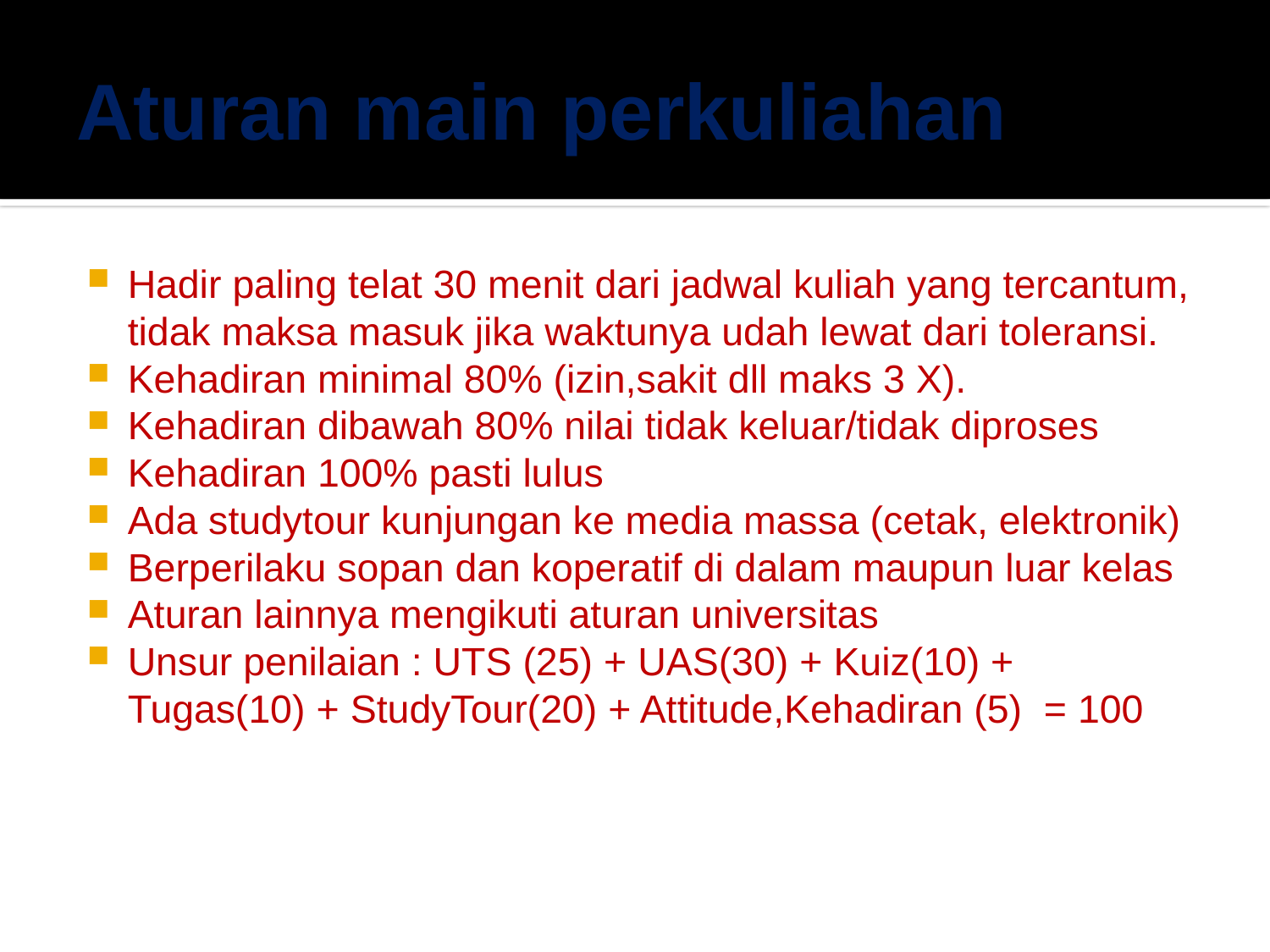

# Aturan main perkuliahan
Hadir paling telat 30 menit dari jadwal kuliah yang tercantum, tidak maksa masuk jika waktunya udah lewat dari toleransi.
Kehadiran minimal 80% (izin,sakit dll maks 3 X).
Kehadiran dibawah 80% nilai tidak keluar/tidak diproses
Kehadiran 100% pasti lulus
Ada studytour kunjungan ke media massa (cetak, elektronik)
Berperilaku sopan dan koperatif di dalam maupun luar kelas
Aturan lainnya mengikuti aturan universitas
Unsur penilaian : UTS (25) + UAS(30) + Kuiz(10) + Tugas(10) + StudyTour(20) + Attitude,Kehadiran (5)  = 100